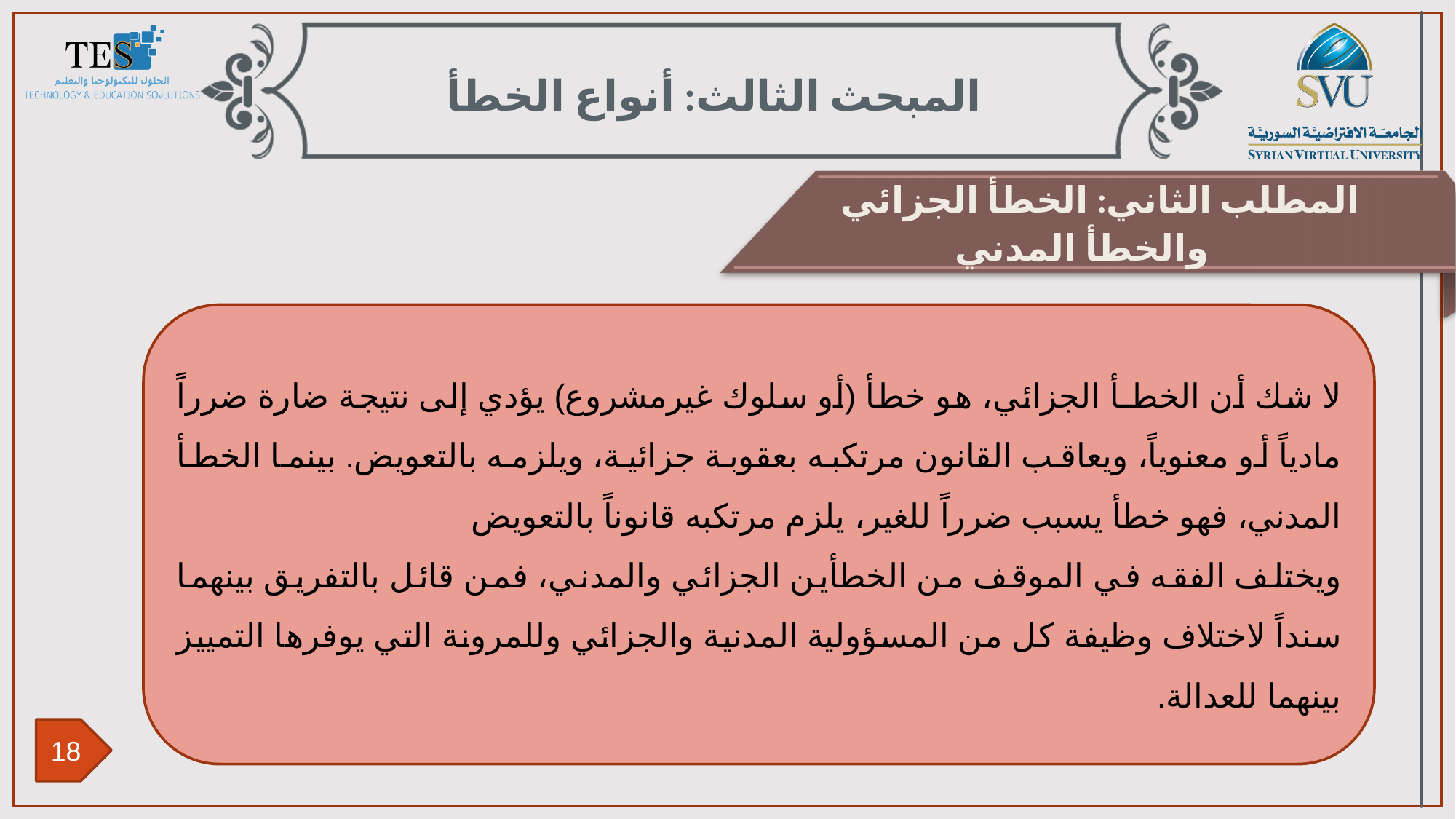

المبحث الثالث: أنواع الخطأ
المطلب الثاني: الخطأ الجزائي والخطأ المدني
لا شك أن الخطـأ الجزائي، هو خطأ (أو سلوك غيرمشروع) يؤدي إلى نتيجة ضارة ضرراً مادياً أو معنوياً، ويعاقب القانون مرتكبه بعقوبة جزائية، ويلزمه بالتعويض. بينما الخطأ المدني، فهو خطأ يسبب ضرراً للغير، يلزم مرتكبه قانوناً بالتعويض
ويختلف الفقه في الموقف من الخطأين الجزائي والمدني، فمن قائل بالتفريق بينهما سنداً لاختلاف وظيفة كل من المسؤولية المدنية والجزائي وللمرونة التي يوفرها التمييز بينهما للعدالة.